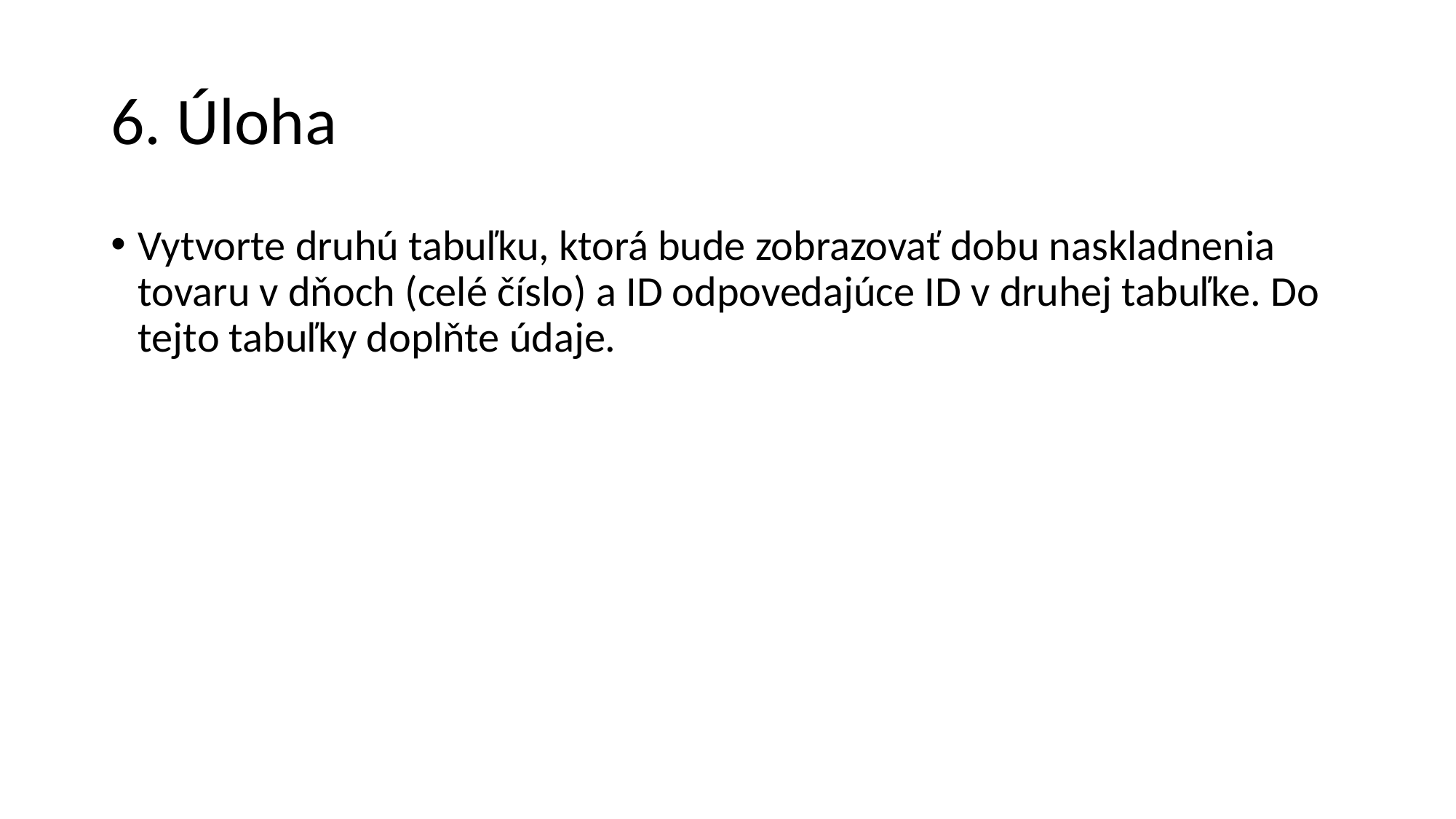

# 6. Úloha
Vytvorte druhú tabuľku, ktorá bude zobrazovať dobu naskladnenia tovaru v dňoch (celé číslo) a ID odpovedajúce ID v druhej tabuľke. Do tejto tabuľky doplňte údaje.